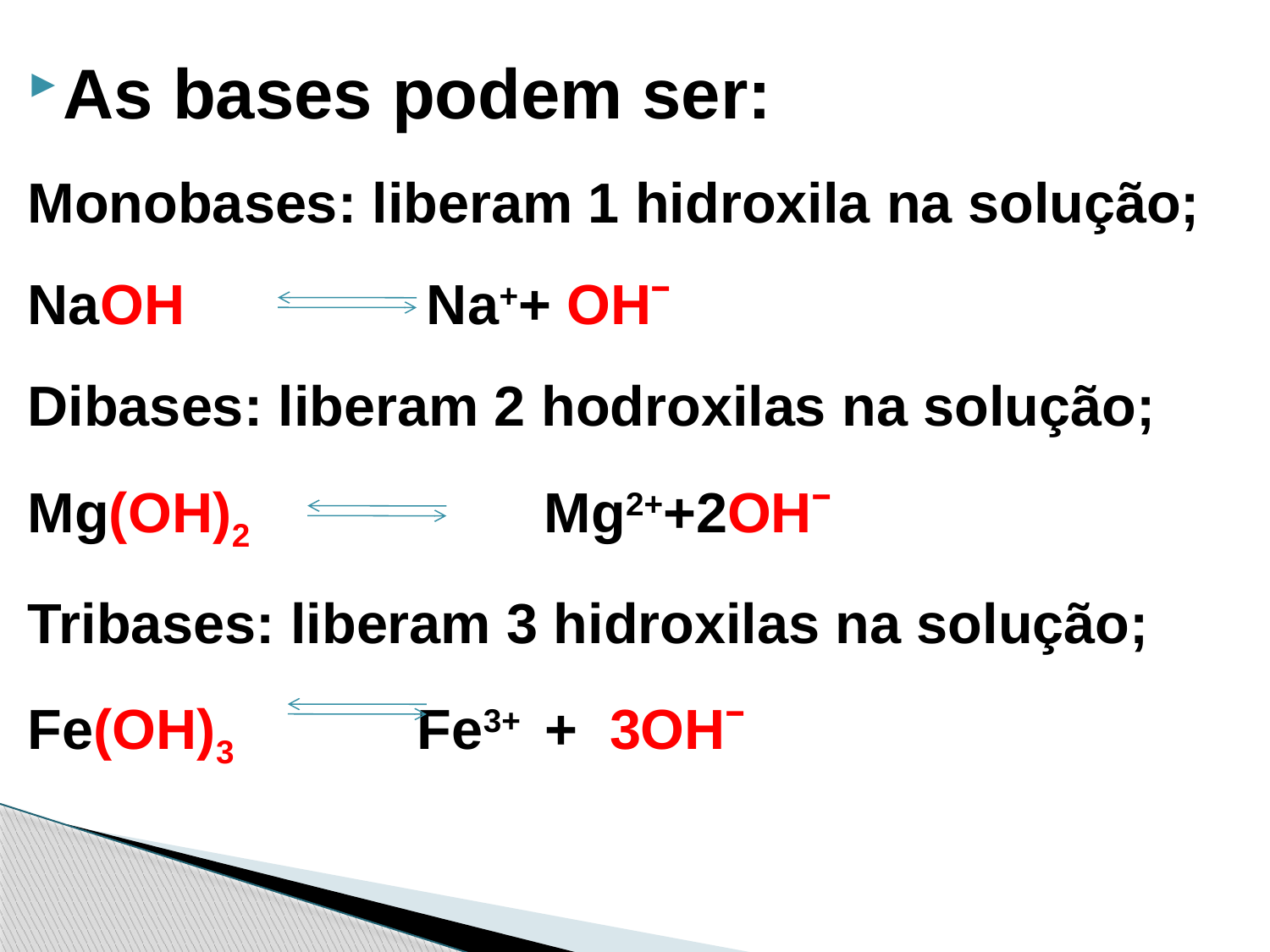

As bases podem ser:
Monobases: liberam 1 hidroxila na solução;
NaOH		       Na++ OHˉ
Dibases: liberam 2 hodroxilas na solução;
Mg(OH)2		           Mg2++2OHˉ
Tribases: liberam 3 hidroxilas na solução;
Fe(OH)3     	           Fe3+  +  3OHˉ